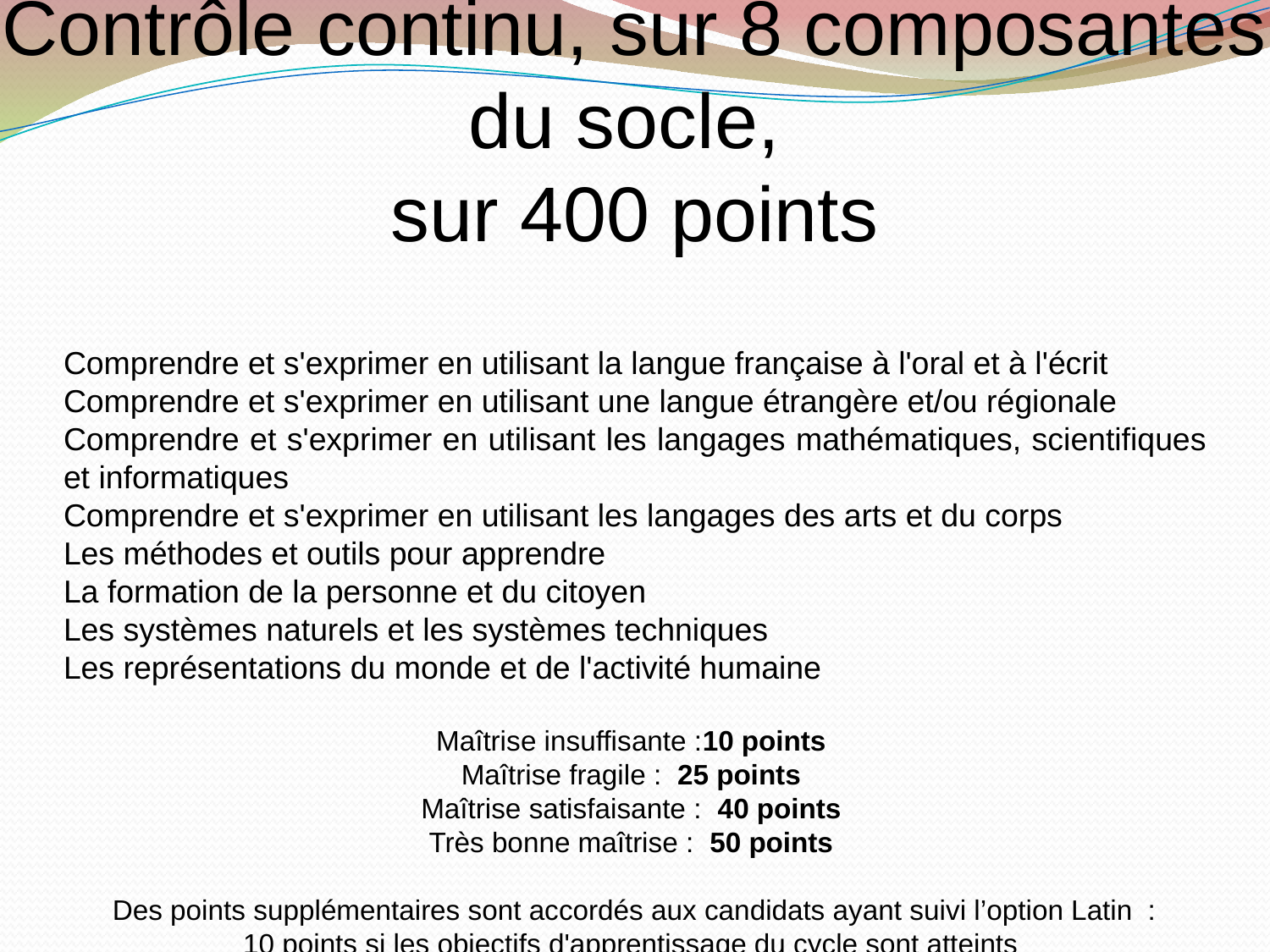

Contrôle continu, sur 8 composantes du socle,
sur 400 points

Comprendre et s'exprimer en utilisant la langue française à l'oral et à l'écrit
Comprendre et s'exprimer en utilisant une langue étrangère et/ou régionale
Comprendre et s'exprimer en utilisant les langages mathématiques, scientifiques et informatiques
Comprendre et s'exprimer en utilisant les langages des arts et du corps
Les méthodes et outils pour apprendre
La formation de la personne et du citoyen
Les systèmes naturels et les systèmes techniques
Les représentations du monde et de l'activité humaine

Maîtrise insuffisante :10 points
Maîtrise fragile :  25 points
Maîtrise satisfaisante :  40 points
Très bonne maîtrise :  50 points

Des points supplémentaires sont accordés aux candidats ayant suivi l’option Latin  :
10 points si les objectifs d'apprentissage du cycle sont atteints
20 points si les objectifs d'apprentissage du cycle sont dépassés